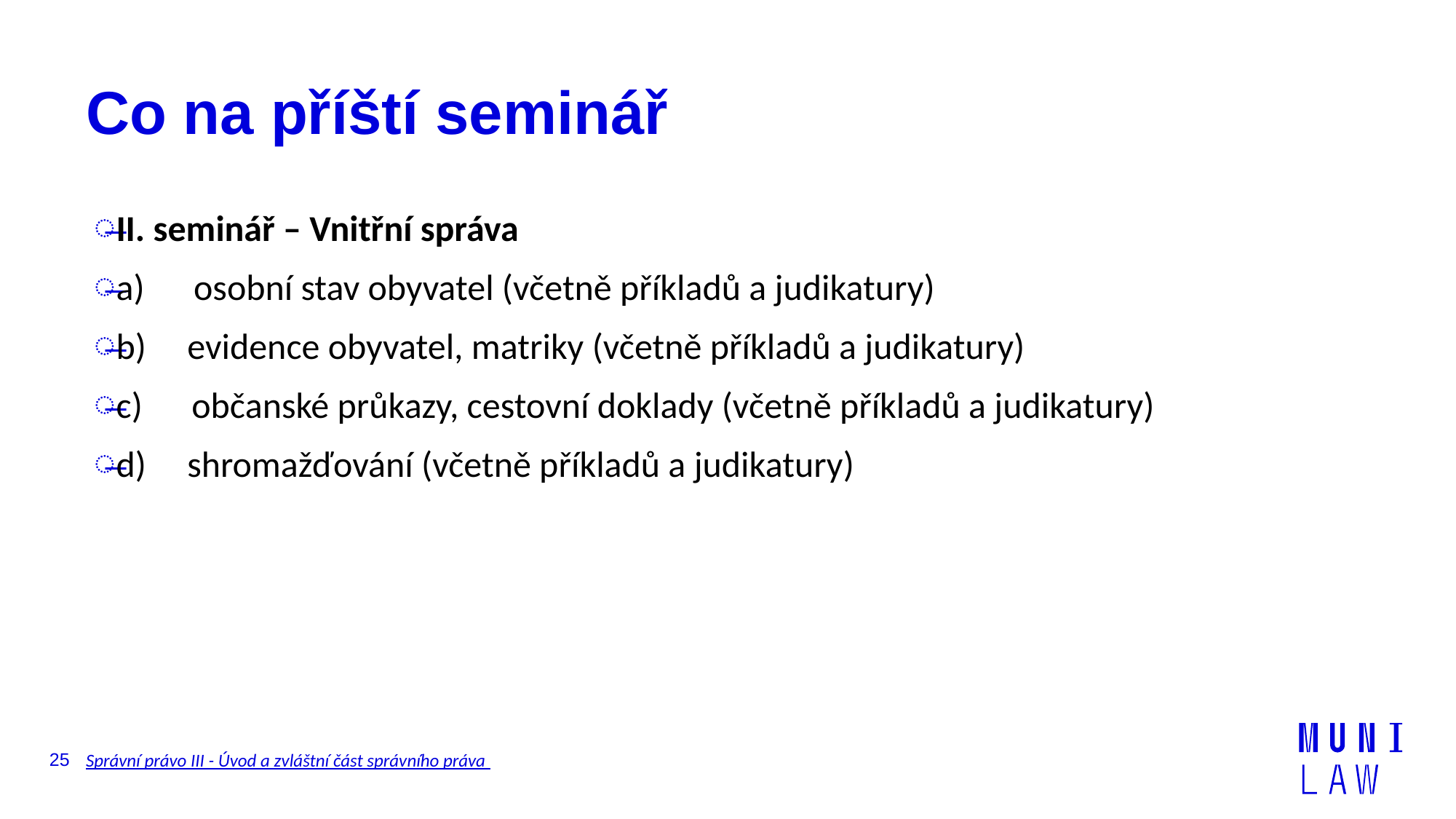

# Co na příští seminář
II. seminář – Vnitřní správa
a)      osobní stav obyvatel (včetně příkladů a judikatury)
b)     evidence obyvatel, matriky (včetně příkladů a judikatury)
c)      občanské průkazy, cestovní doklady (včetně příkladů a judikatury)
d)     shromažďování (včetně příkladů a judikatury)

25
Správní právo III - Úvod a zvláštní část správního práva